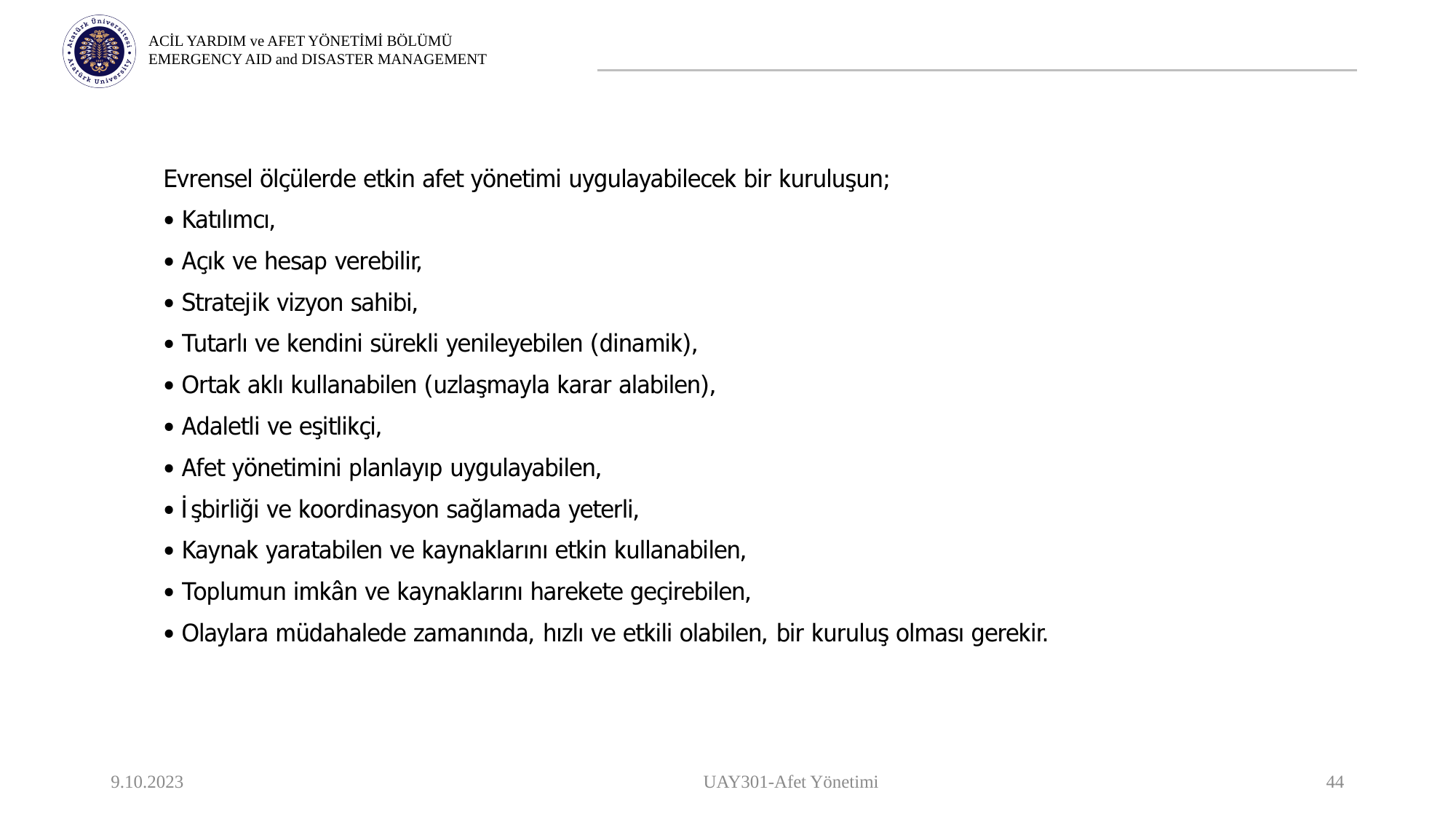

Evrensel ölçülerde etkin afet yönetimi uygulayabilecek bir kuruluşun;
• Katılımcı,
• Açık ve hesap verebilir,
• Stratejik vizyon sahibi,
• Tutarlı ve kendini sürekli yenileyebilen (dinamik),
• Ortak aklı kullanabilen (uzlaşmayla karar alabilen),
• Adaletli ve eşitlikçi,
• Afet yönetimini planlayıp uygulayabilen,
• İşbirliği ve koordinasyon sağlamada yeterli,
• Kaynak yaratabilen ve kaynaklarını etkin kullanabilen,
• Toplumun imkân ve kaynaklarını harekete geçirebilen,
• Olaylara müdahalede zamanında, hızlı ve etkili olabilen, bir kuruluş olması gerekir.

9.10.2023
UAY301-Afet Yönetimi
44